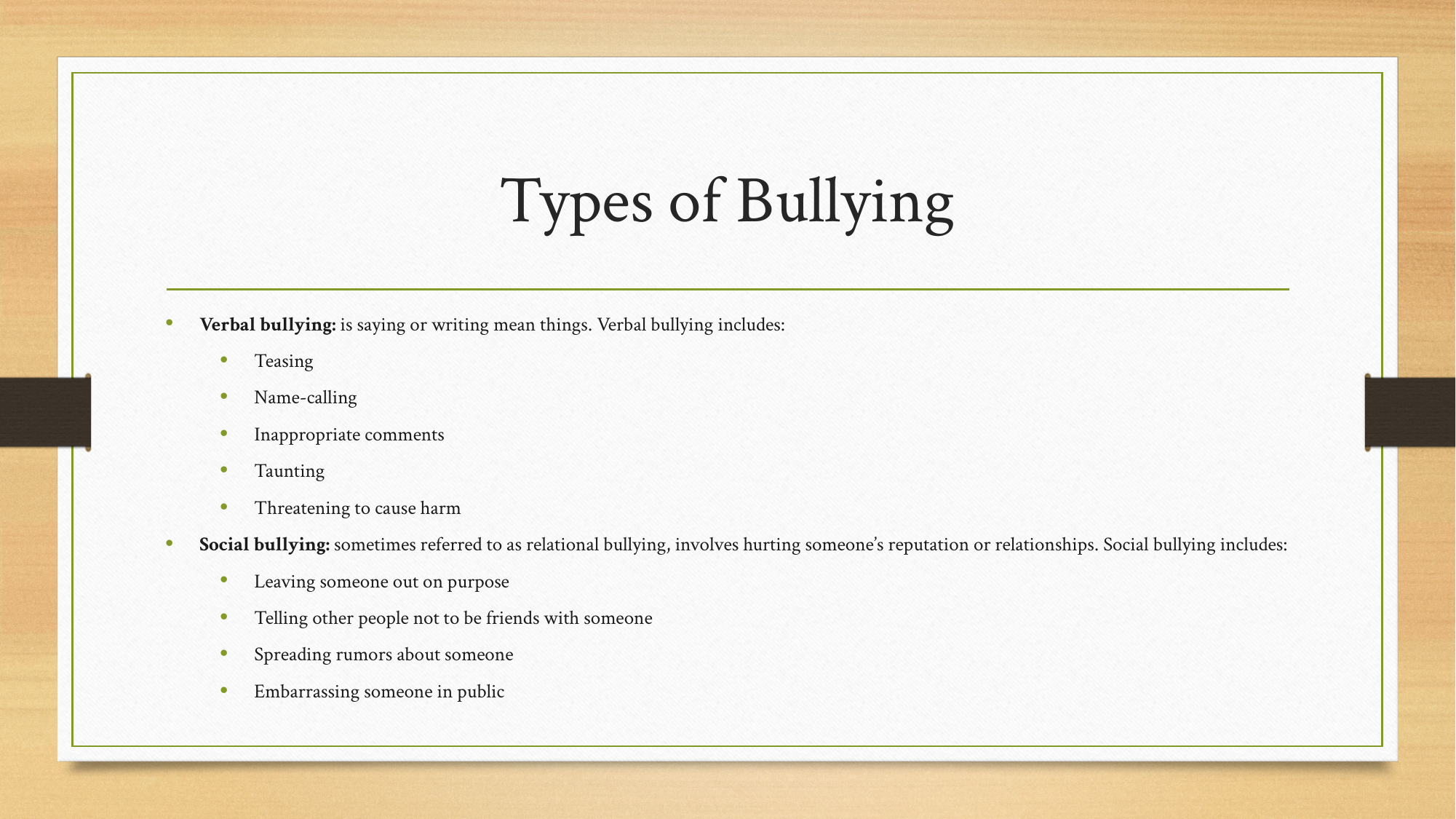

# Types of Bullying
Verbal bullying: is saying or writing mean things. Verbal bullying includes:
Teasing
Name-calling
Inappropriate comments
Taunting
Threatening to cause harm
Social bullying: sometimes referred to as relational bullying, involves hurting someone’s reputation or relationships. Social bullying includes:
Leaving someone out on purpose
Telling other people not to be friends with someone
Spreading rumors about someone
Embarrassing someone in public